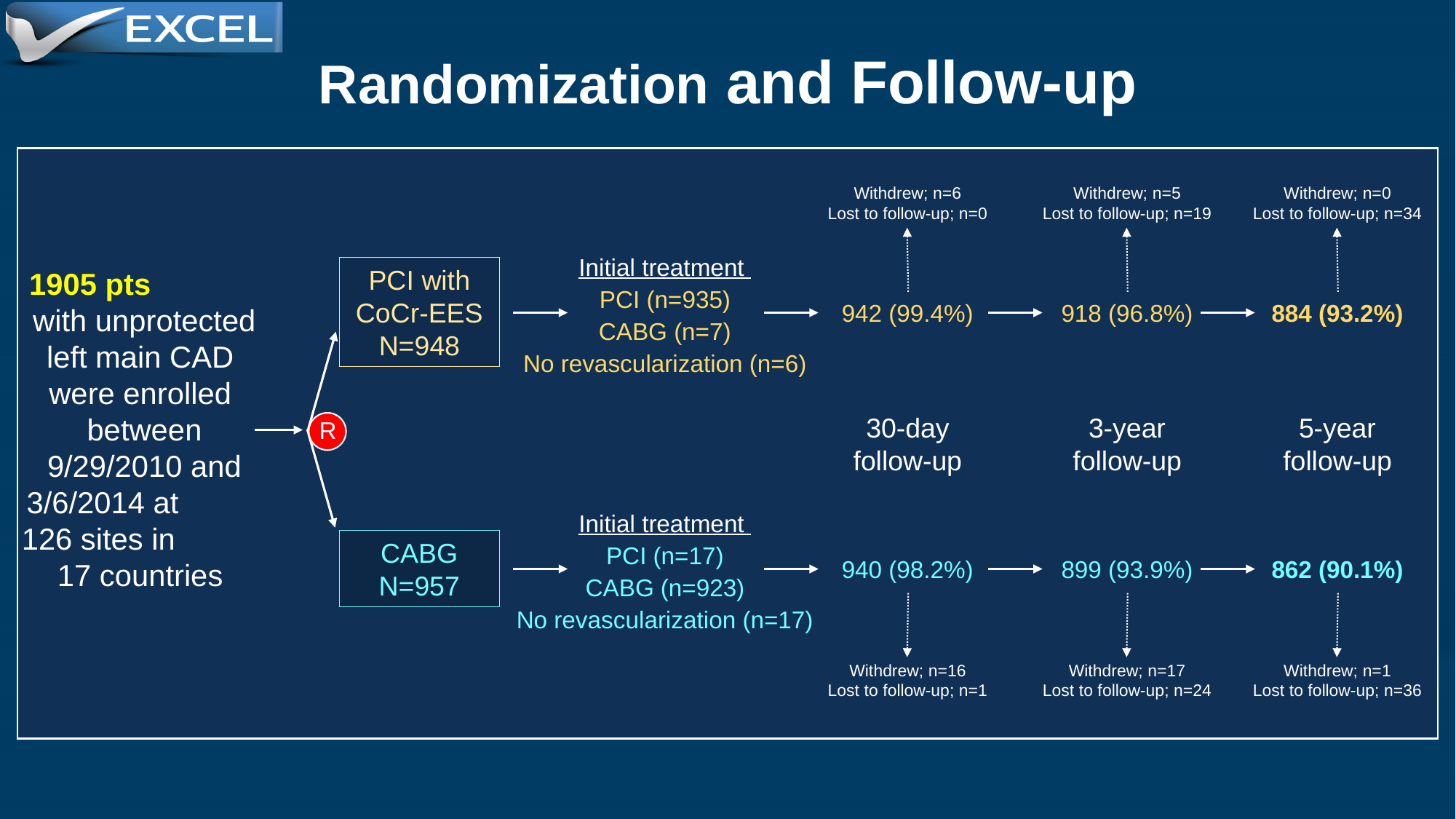

Randomization and Follow-up

Withdrew; n=6
Lost to follow-up; n=0
Withdrew; n=5
Lost to follow-up; n=19
Withdrew; n=0
Lost to follow-up; n=34
Initial treatment
PCI (n=935)
CABG (n=7)
No revascularization (n=6)
PCI with CoCr-EES
N=948
1905 pts              with unprotected left main CAD
were enrolled
between 9/29/2010 and 3/6/2014 at           126 sites in            17 countries
942 (99.4%)
918 (96.8%)
884 (93.2%)
30-day
follow-up
3-year
follow-up
5-year
follow-up
R

Initial treatment
PCI (n=17)
CABG (n=923)
No revascularization (n=17)
CABG
N=957
940 (98.2%)
899 (93.9%)
862 (90.1%)
Withdrew; n=16
Lost to follow-up; n=1
Withdrew; n=17
Lost to follow-up; n=24
Withdrew; n=1
Lost to follow-up; n=36